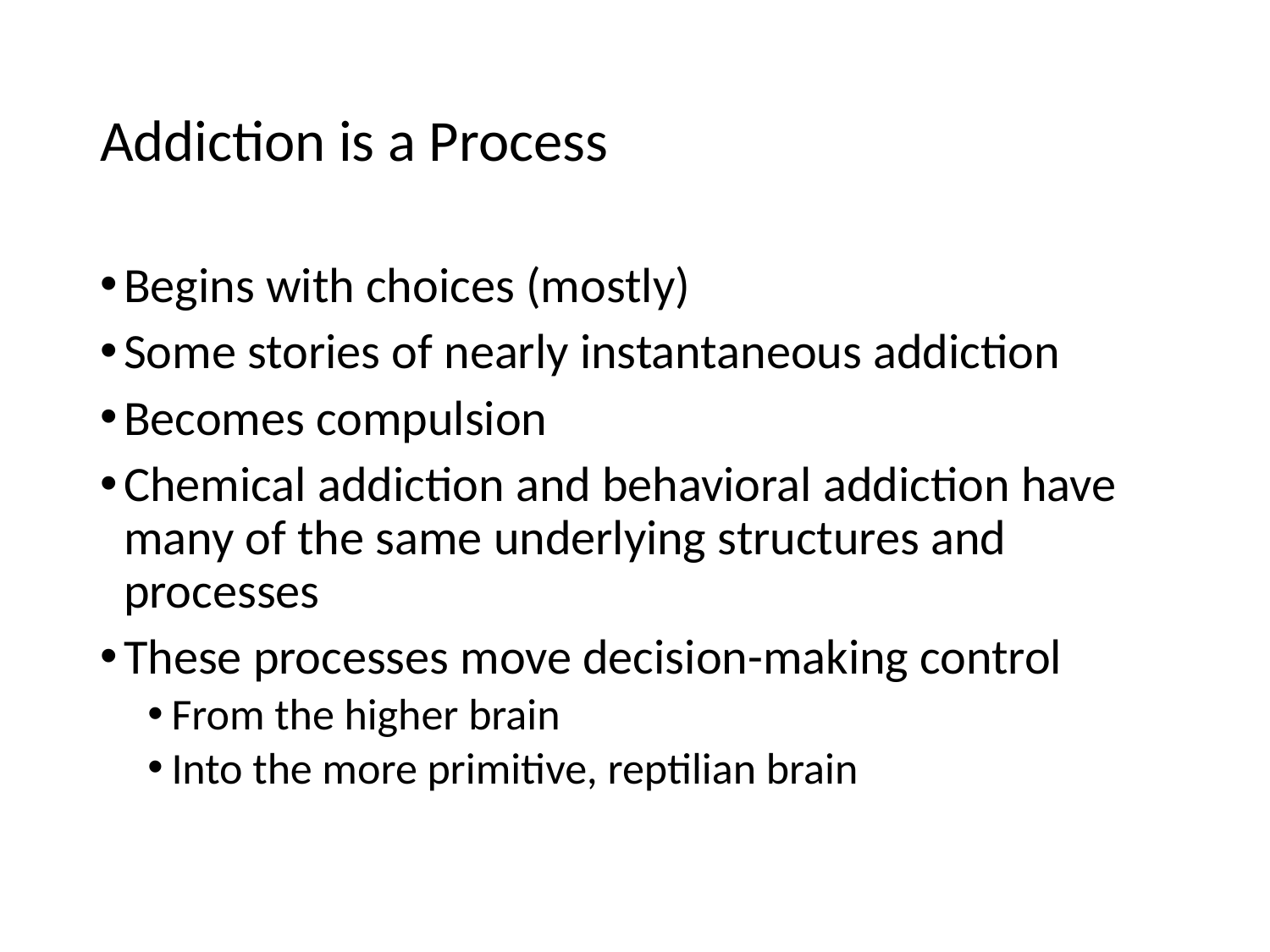

# Addiction is a Process
Begins with choices (mostly)
Some stories of nearly instantaneous addiction
Becomes compulsion
Chemical addiction and behavioral addiction have many of the same underlying structures and processes
These processes move decision-making control
From the higher brain
Into the more primitive, reptilian brain